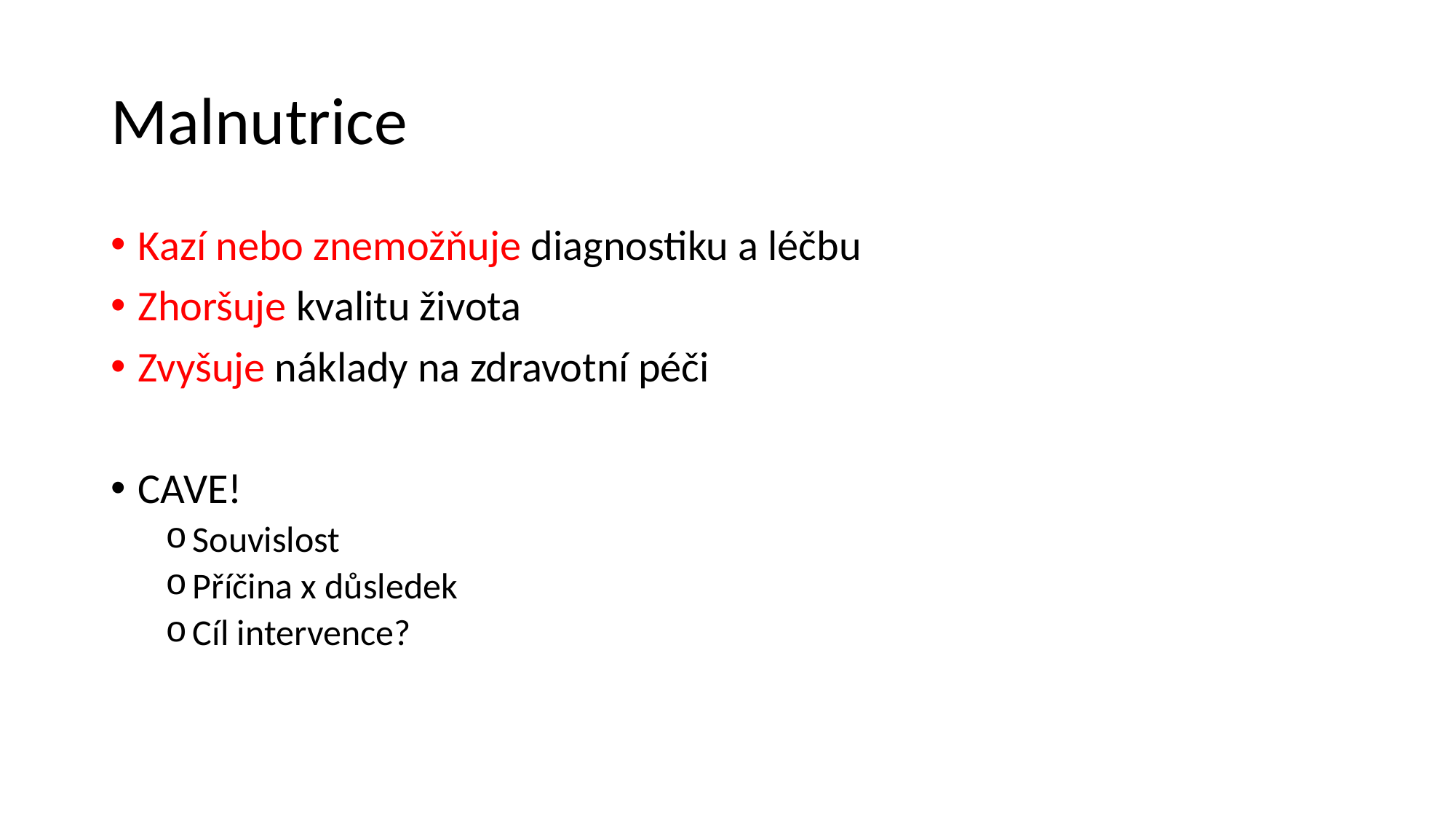

# Malnutrice
Kazí nebo znemožňuje diagnostiku a léčbu
Zhoršuje kvalitu života
Zvyšuje náklady na zdravotní péči

CAVE!
Souvislost
Příčina x důsledek
Cíl intervence?